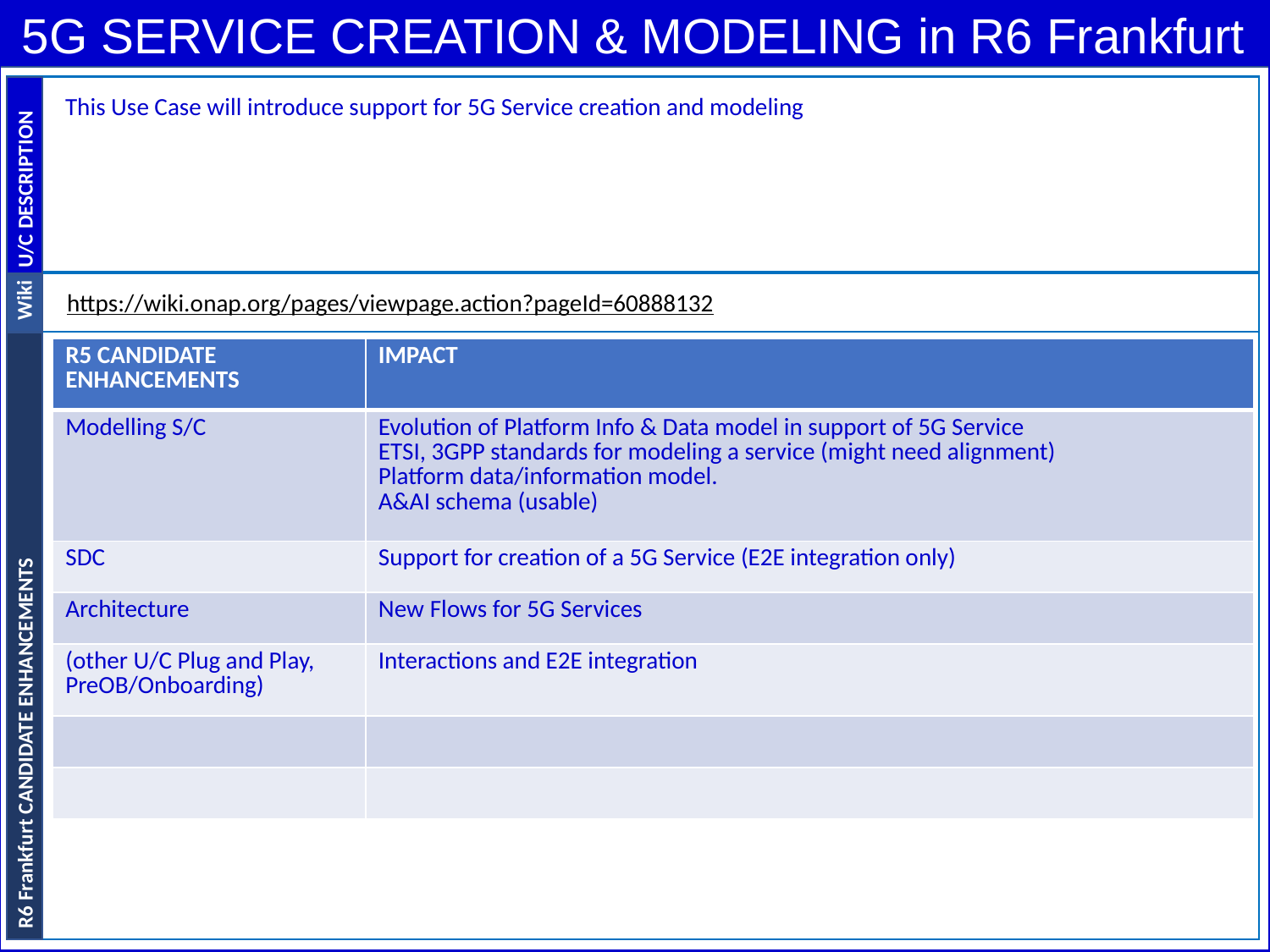

5G SERVICE CREATION & MODELING in R6 Frankfurt

U/C DESCRIPTION

This Use Case will introduce support for 5G Service creation and modeling

Wiki

https://wiki.onap.org/pages/viewpage.action?pageId=60888132

R6 Frankfurt CANDIDATE ENHANCEMENTS
| R5 CANDIDATE ENHANCEMENTS | IMPACT |
| --- | --- |
| Modelling S/C | Evolution of Platform Info & Data model in support of 5G Service ETSI, 3GPP standards for modeling a service (might need alignment) Platform data/information model. A&AI schema (usable) |
| SDC | Support for creation of a 5G Service (E2E integration only) |
| Architecture | New Flows for 5G Services |
| (other U/C Plug and Play, PreOB/Onboarding) | Interactions and E2E integration |
|  |  |
|  |  |